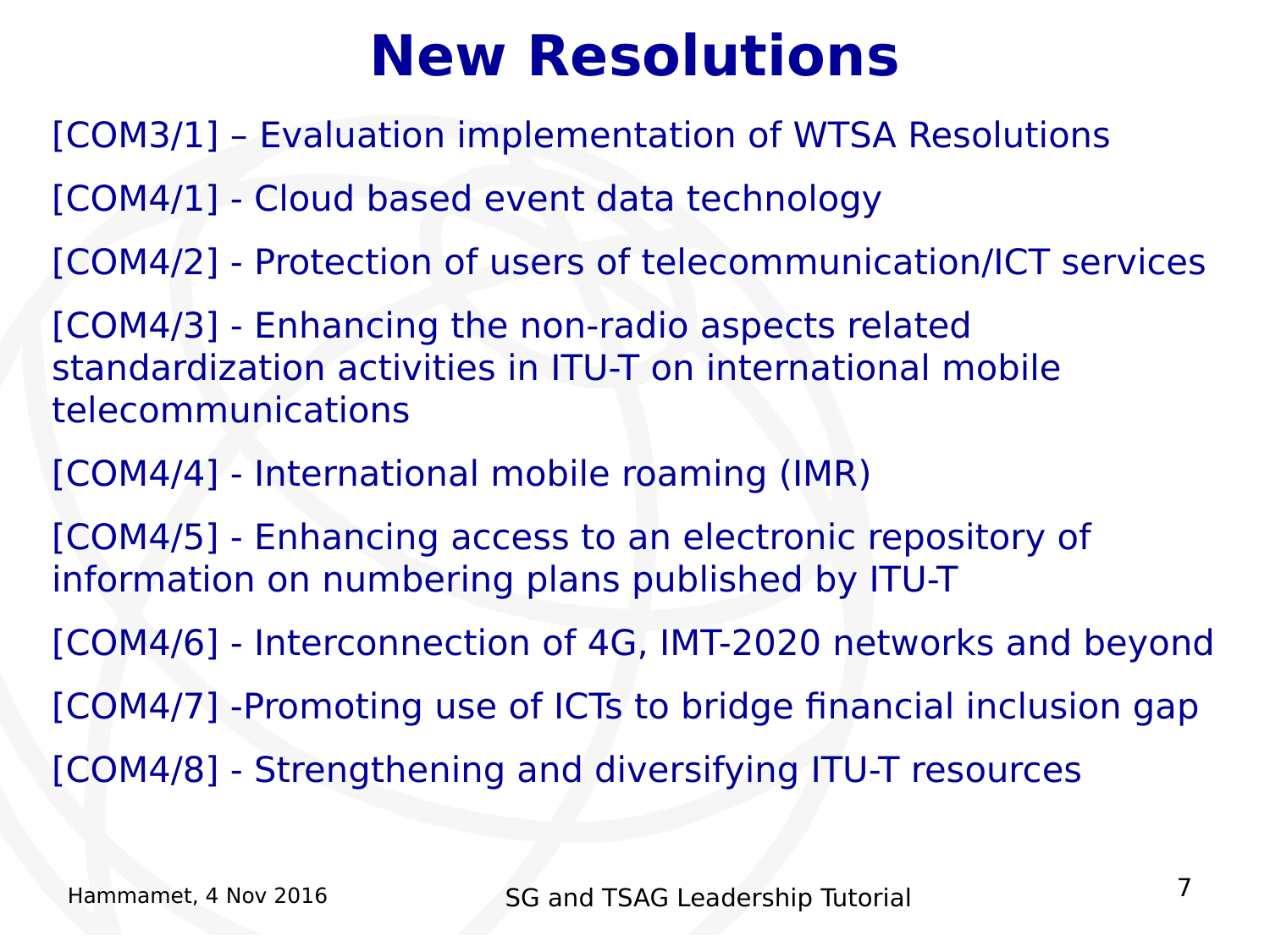

# New Resolutions
[COM3/1] – Evaluation implementation of WTSA Resolutions
[COM4/1] - Cloud based event data technology
[COM4/2] - Protection of users of telecommunication/ICT services
[COM4/3] - Enhancing the non-radio aspects related standardization activities in ITU-T on international mobile telecommunications
[COM4/4] - International mobile roaming (IMR)
[COM4/5] - Enhancing access to an electronic repository of information on numbering plans published by ITU-T
[COM4/6] - Interconnection of 4G, IMT-2020 networks and beyond
[COM4/7] -Promoting use of ICTs to bridge financial inclusion gap
[COM4/8] - Strengthening and diversifying ITU-T resources

7
Hammamet, 4 Nov 2016
SG and TSAG Leadership Tutorial